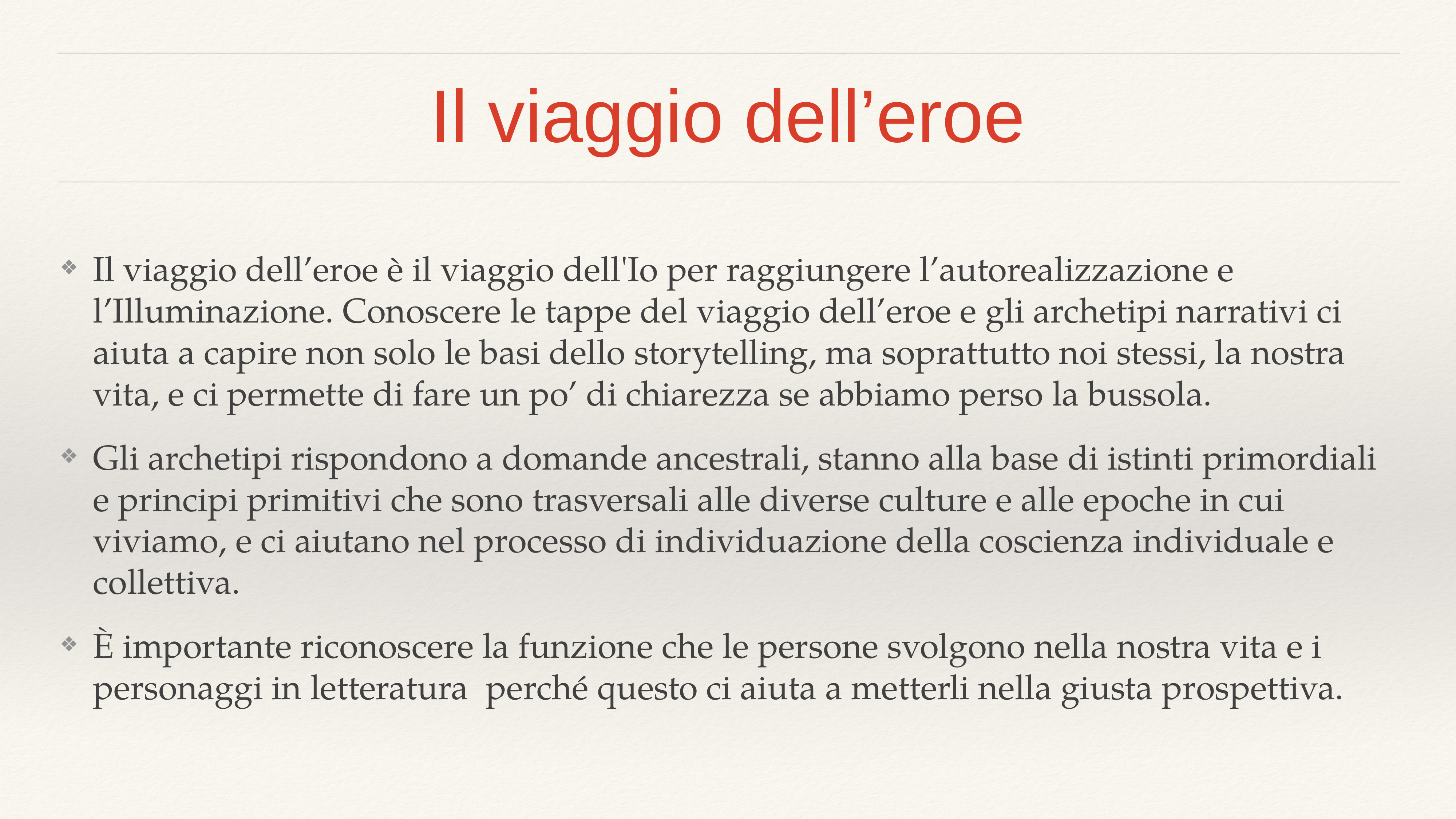

# Il viaggio dell’eroe
Il viaggio dell’eroe è il viaggio dell'Io per raggiungere l’autorealizzazione e l’Illuminazione. Conoscere le tappe del viaggio dell’eroe e gli archetipi narrativi ci aiuta a capire non solo le basi dello storytelling, ma soprattutto noi stessi, la nostra vita, e ci permette di fare un po’ di chiarezza se abbiamo perso la bussola.
Gli archetipi rispondono a domande ancestrali, stanno alla base di istinti primordiali e principi primitivi che sono trasversali alle diverse culture e alle epoche in cui viviamo, e ci aiutano nel processo di individuazione della coscienza individuale e collettiva.
È importante riconoscere la funzione che le persone svolgono nella nostra vita e i personaggi in letteratura  perché questo ci aiuta a metterli nella giusta prospettiva.